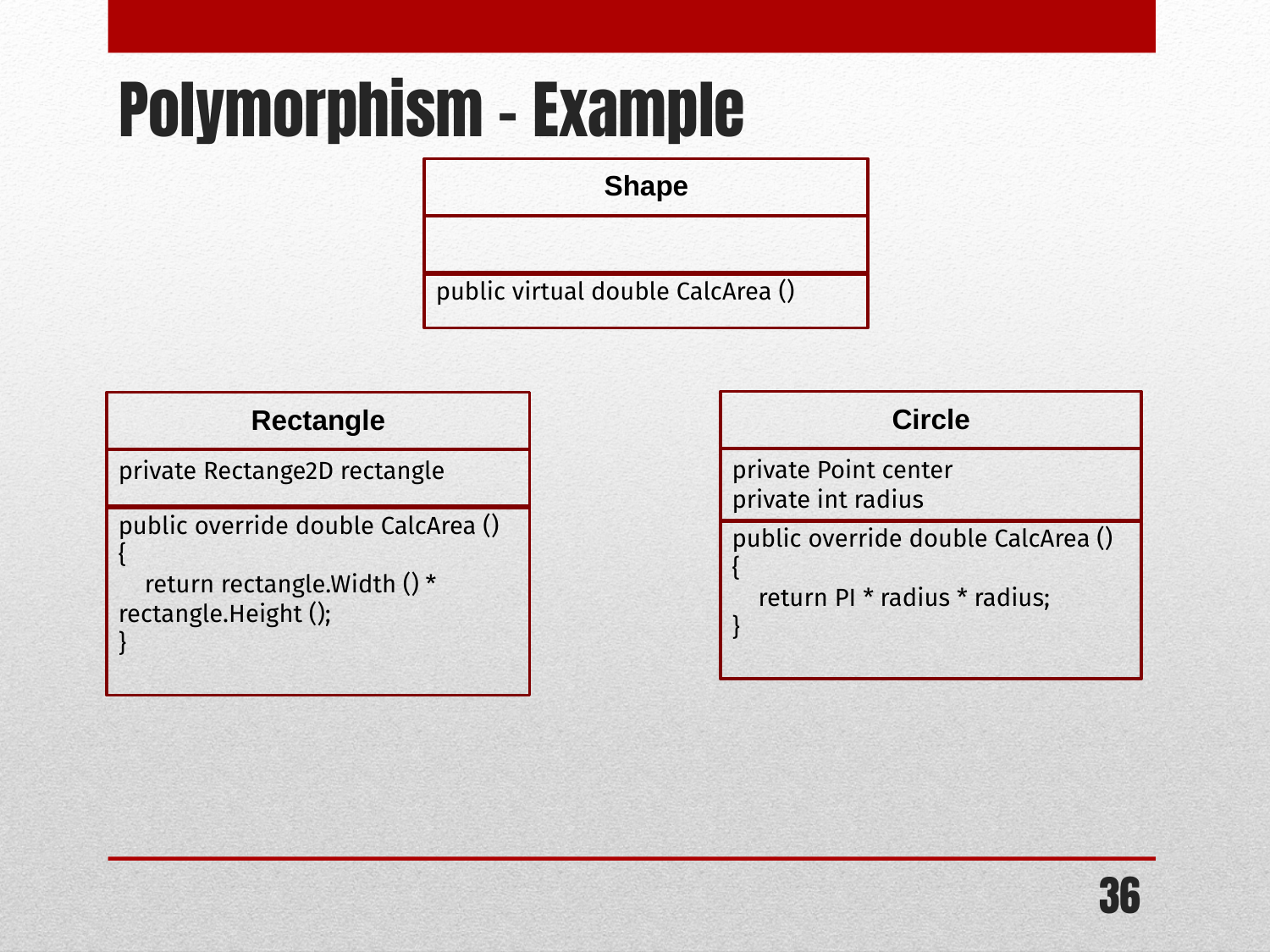

# Polymorphism - Example

Shape

public virtual double CalcArea ()

Circle
Rectangle
private Point center
private int radius

private Rectange2D rectangle

public override double CalcArea ()
{
    return rectangle.Width () * 	rectangle.Height ();
}

public override double CalcArea ()
{
    return PI * radius * radius;
}

36